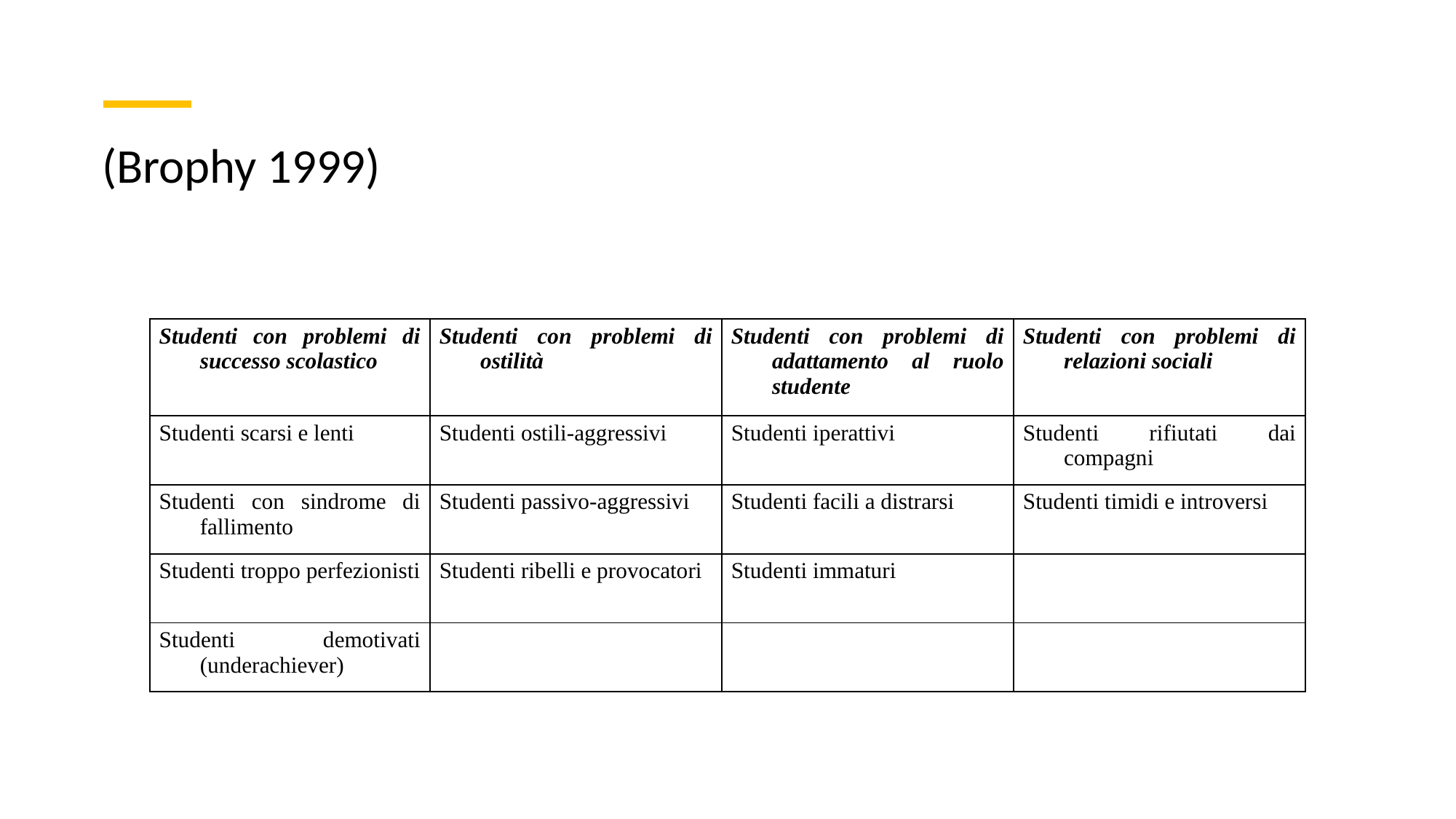

# (Brophy 1999)
| Studenti con problemi di successo scolastico | Studenti con problemi di ostilità | Studenti con problemi di adattamento al ruolo studente | Studenti con problemi di relazioni sociali |
| --- | --- | --- | --- |
| Studenti scarsi e lenti | Studenti ostili-aggressivi | Studenti iperattivi | Studenti rifiutati dai compagni |
| Studenti con sindrome di fallimento | Studenti passivo-aggressivi | Studenti facili a distrarsi | Studenti timidi e introversi |
| Studenti troppo perfezionisti | Studenti ribelli e provocatori | Studenti immaturi |  |
| Studenti demotivati (underachiever) |  |  |  |